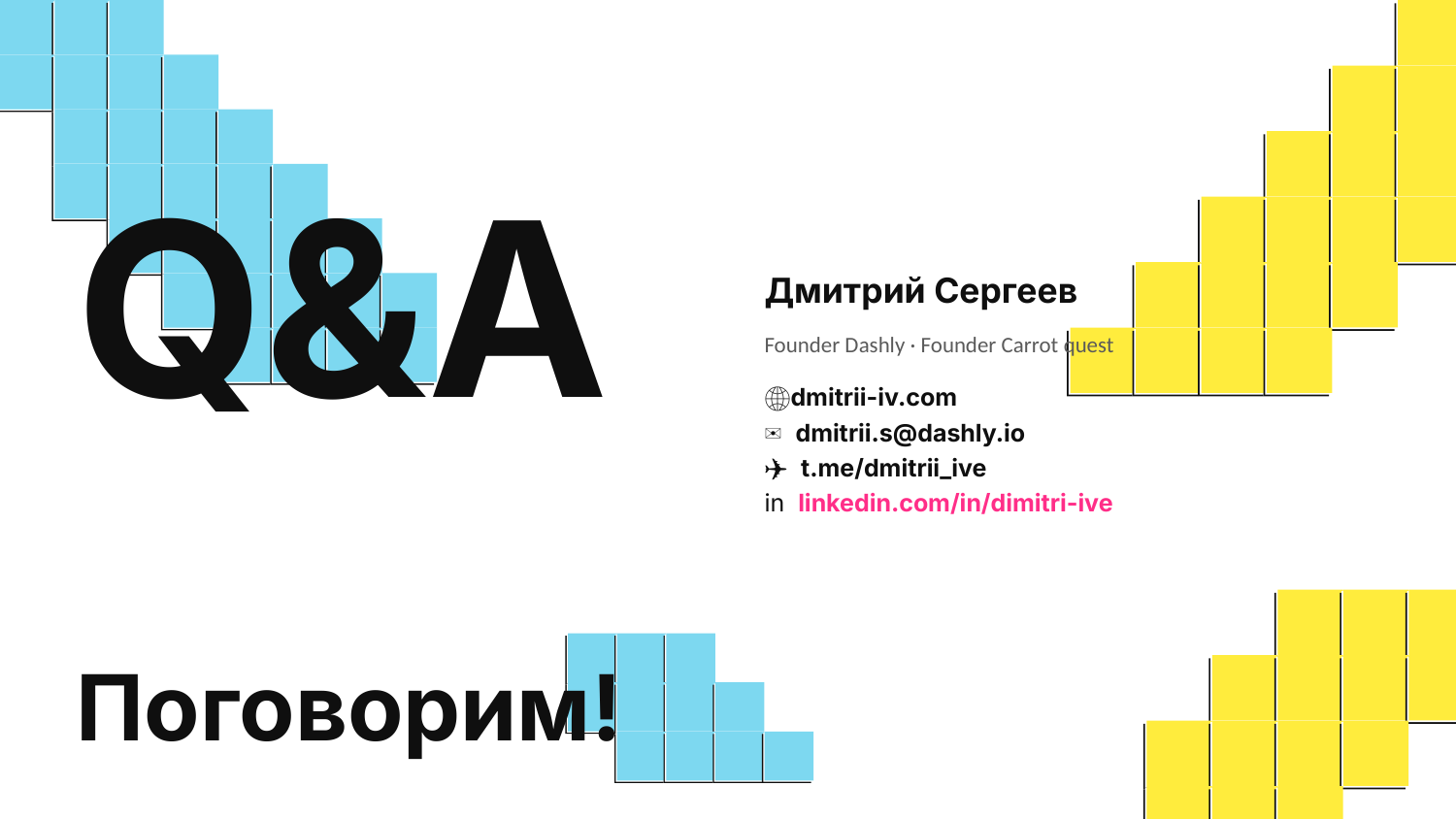

Q&A

Дмитрий Сергеев

Founder Dashly · Founder Carrot quest

🌐dmitrii-iv.com
✉  dmitrii.s@dashly.io
✈  t.me/dmitrii_ive
in  linkedin.com/in/dimitri-ive

Поговорим!